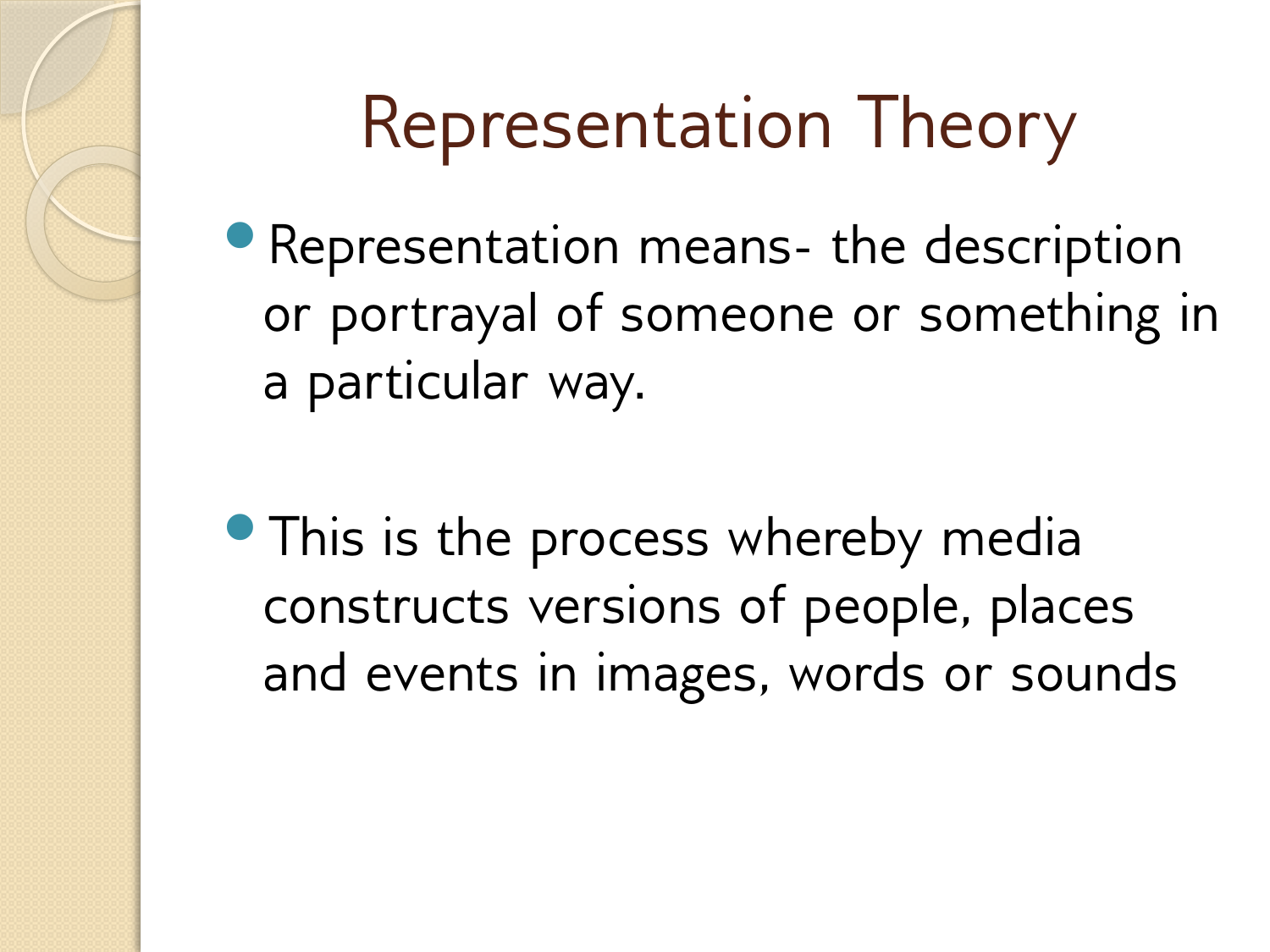

# Representation Theory
Representation means- the description or portrayal of someone or something in a particular way.

This is the process whereby media constructs versions of people, places and events in images, words or sounds